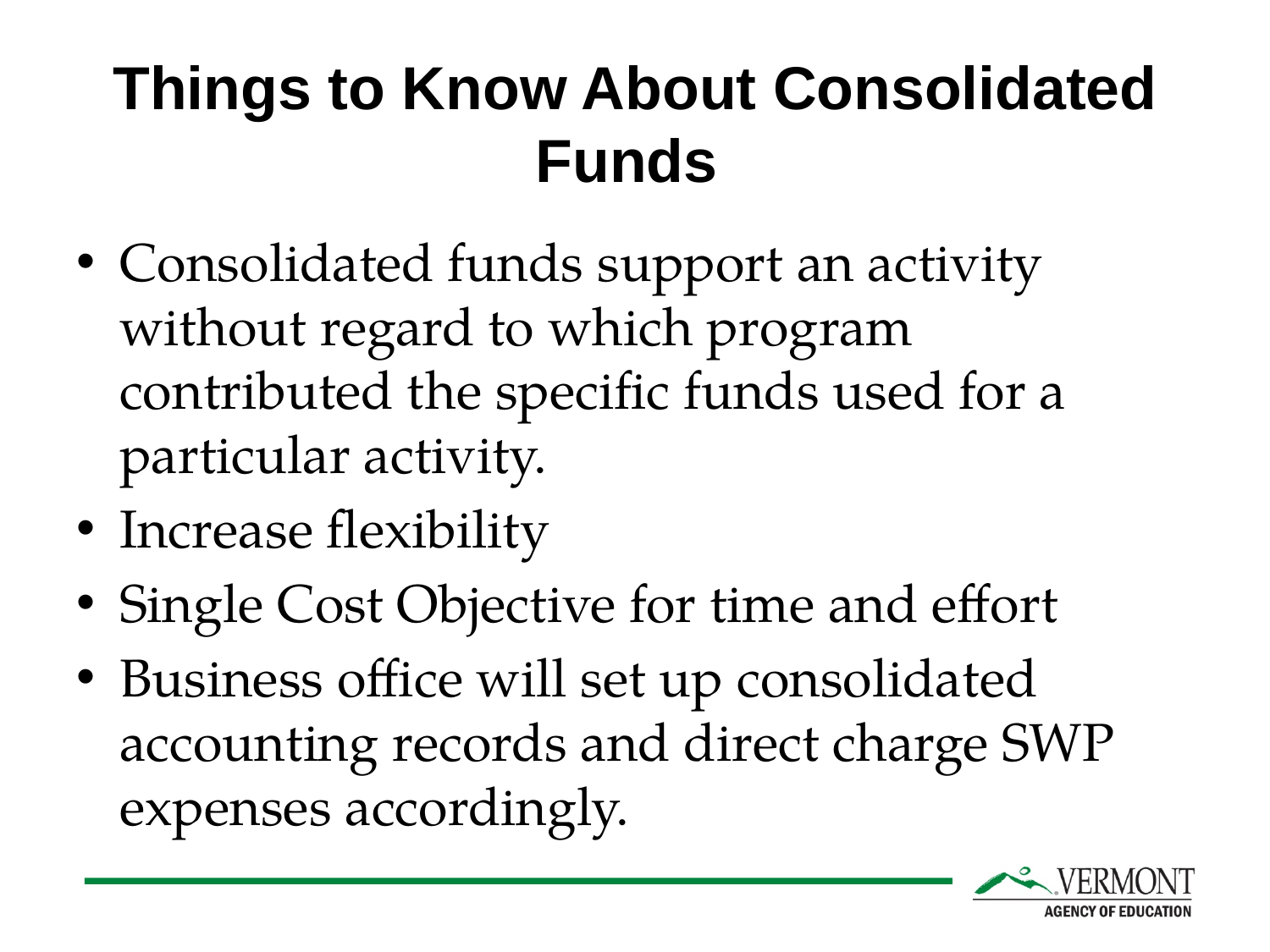

# Things to Know About Consolidated Funds
Consolidated funds support an activity without regard to which program contributed the specific funds used for a particular activity.
Increase flexibility
Single Cost Objective for time and effort
Business office will set up consolidated accounting records and direct charge SWP expenses accordingly.